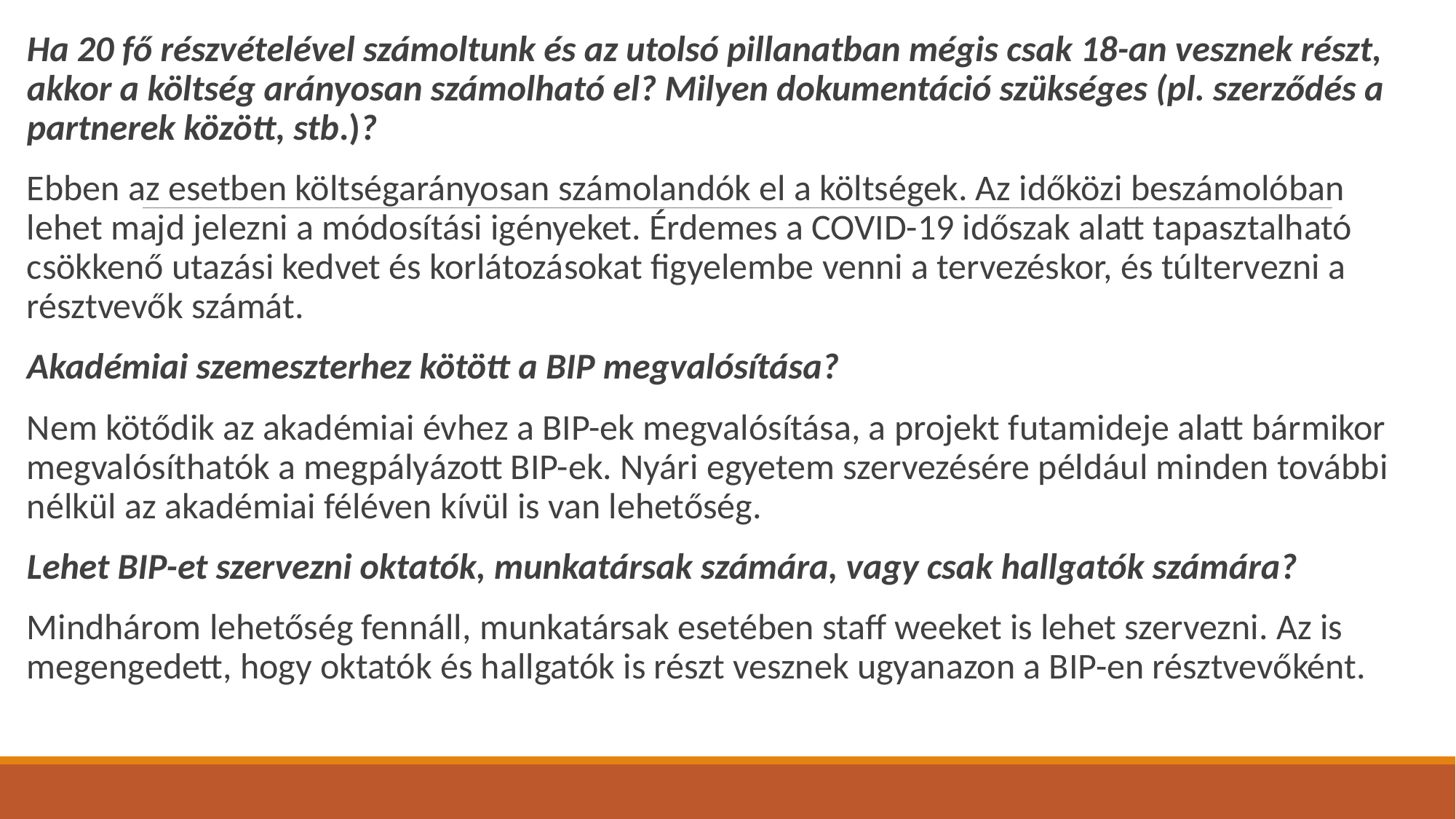

Ha 20 fő részvételével számoltunk és az utolsó pillanatban mégis csak 18-an vesznek részt, akkor a költség arányosan számolható el? Milyen dokumentáció szükséges (pl. szerződés a partnerek között, stb.)?
Ebben az esetben költségarányosan számolandók el a költségek. Az időközi beszámolóban lehet majd jelezni a módosítási igényeket. Érdemes a COVID-19 időszak alatt tapasztalható csökkenő utazási kedvet és korlátozásokat figyelembe venni a tervezéskor, és túltervezni a résztvevők számát.
Akadémiai szemeszterhez kötött a BIP megvalósítása?
Nem kötődik az akadémiai évhez a BIP-ek megvalósítása, a projekt futamideje alatt bármikor megvalósíthatók a megpályázott BIP-ek. Nyári egyetem szervezésére például minden további nélkül az akadémiai féléven kívül is van lehetőség.
Lehet BIP-et szervezni oktatók, munkatársak számára, vagy csak hallgatók számára?
Mindhárom lehetőség fennáll, munkatársak esetében staff weeket is lehet szervezni. Az is megengedett, hogy oktatók és hallgatók is részt vesznek ugyanazon a BIP-en résztvevőként.